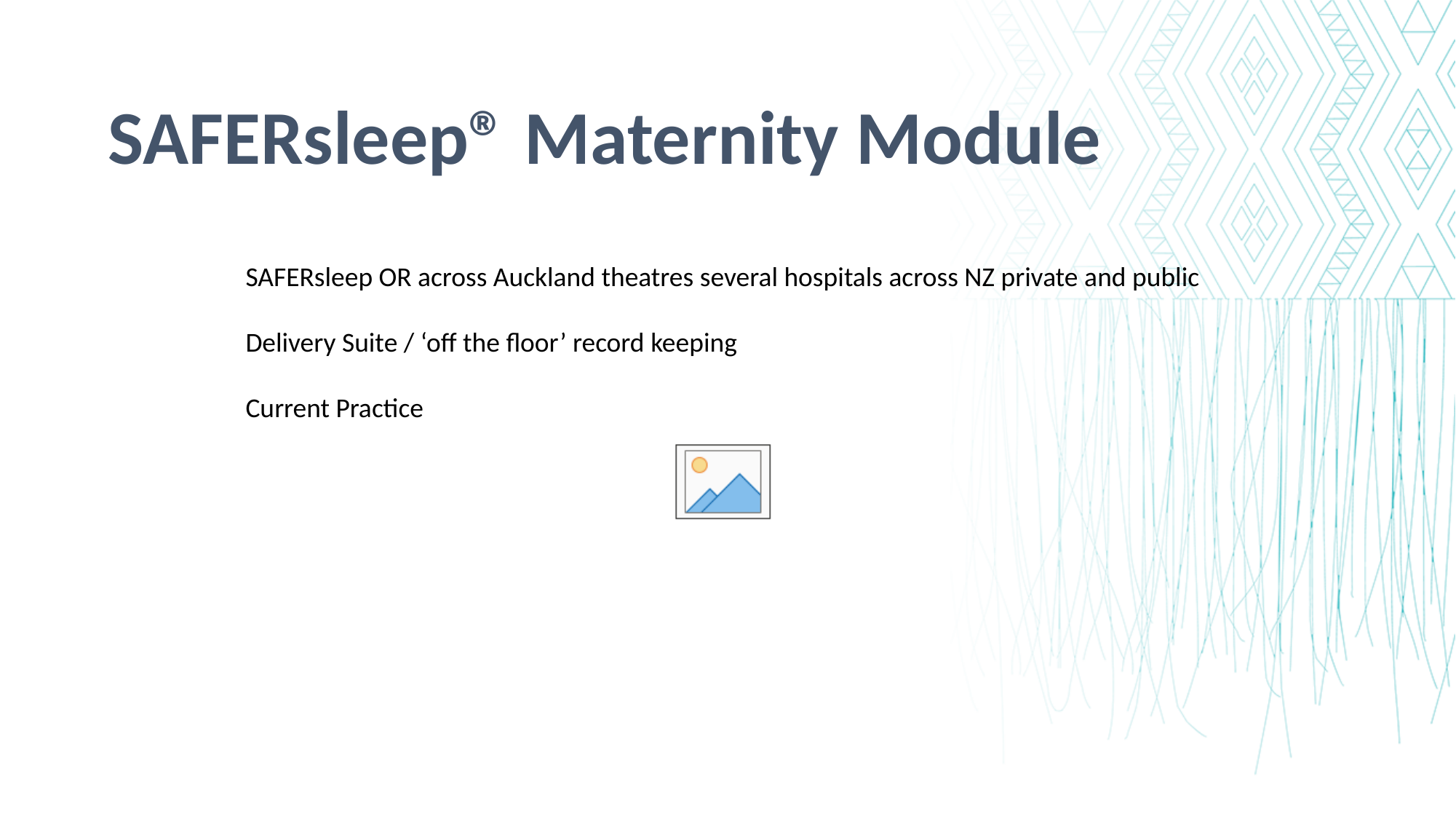

SAFERsleep® Maternity Module
SAFERsleep OR across Auckland theatres several hospitals across NZ private and public

Delivery Suite / ‘off the floor’ record keeping

Current Practice